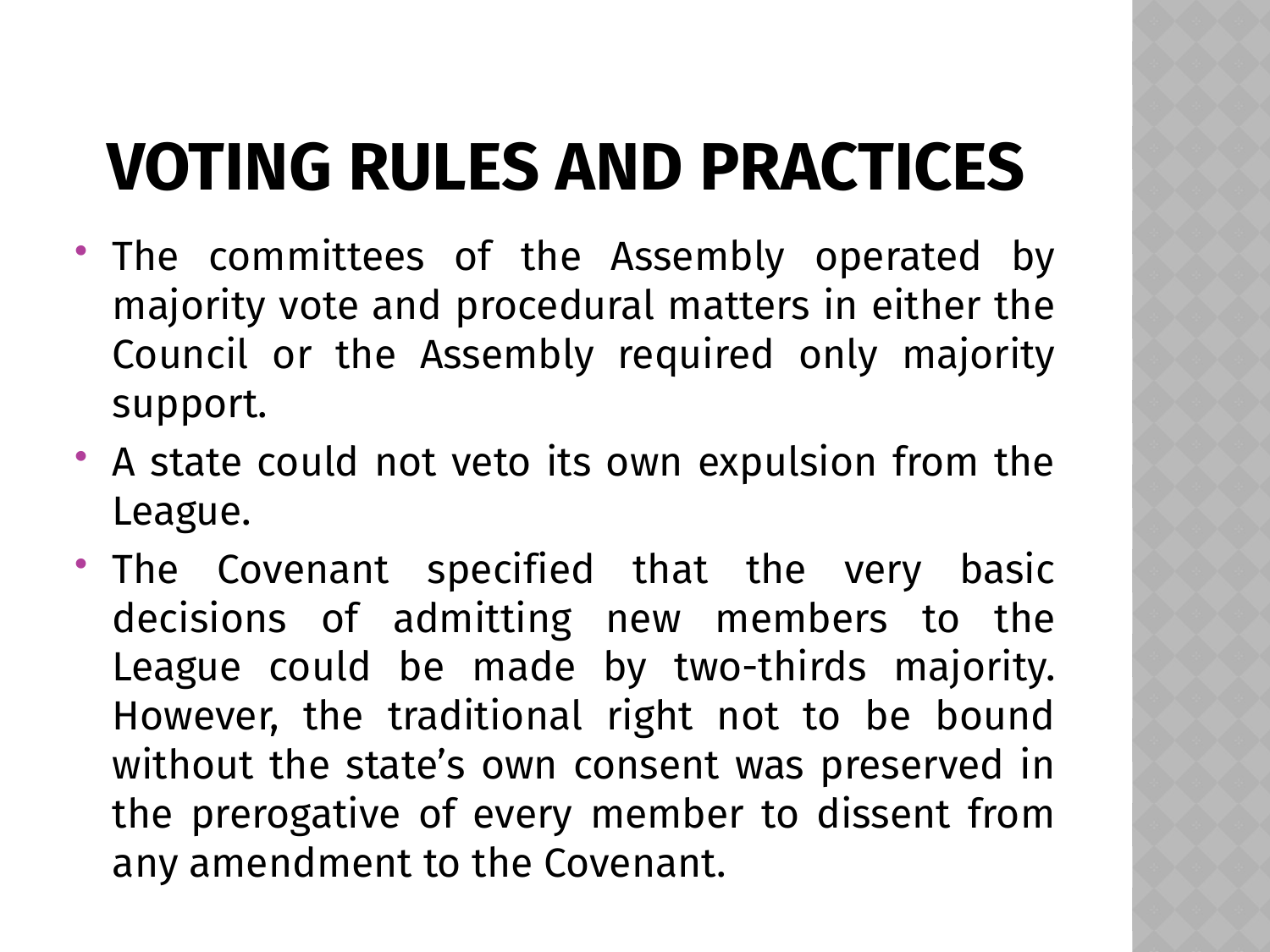

# VOTING RULES AND PRACTICES
The committees of the Assembly operated by majority vote and procedural matters in either the Council or the Assembly required only majority support.
A state could not veto its own expulsion from the League.
The Covenant specified that the very basic decisions of admitting new members to the League could be made by two-thirds majority. However, the traditional right not to be bound without the state’s own consent was preserved in the prerogative of every member to dissent from any amendment to the Covenant.